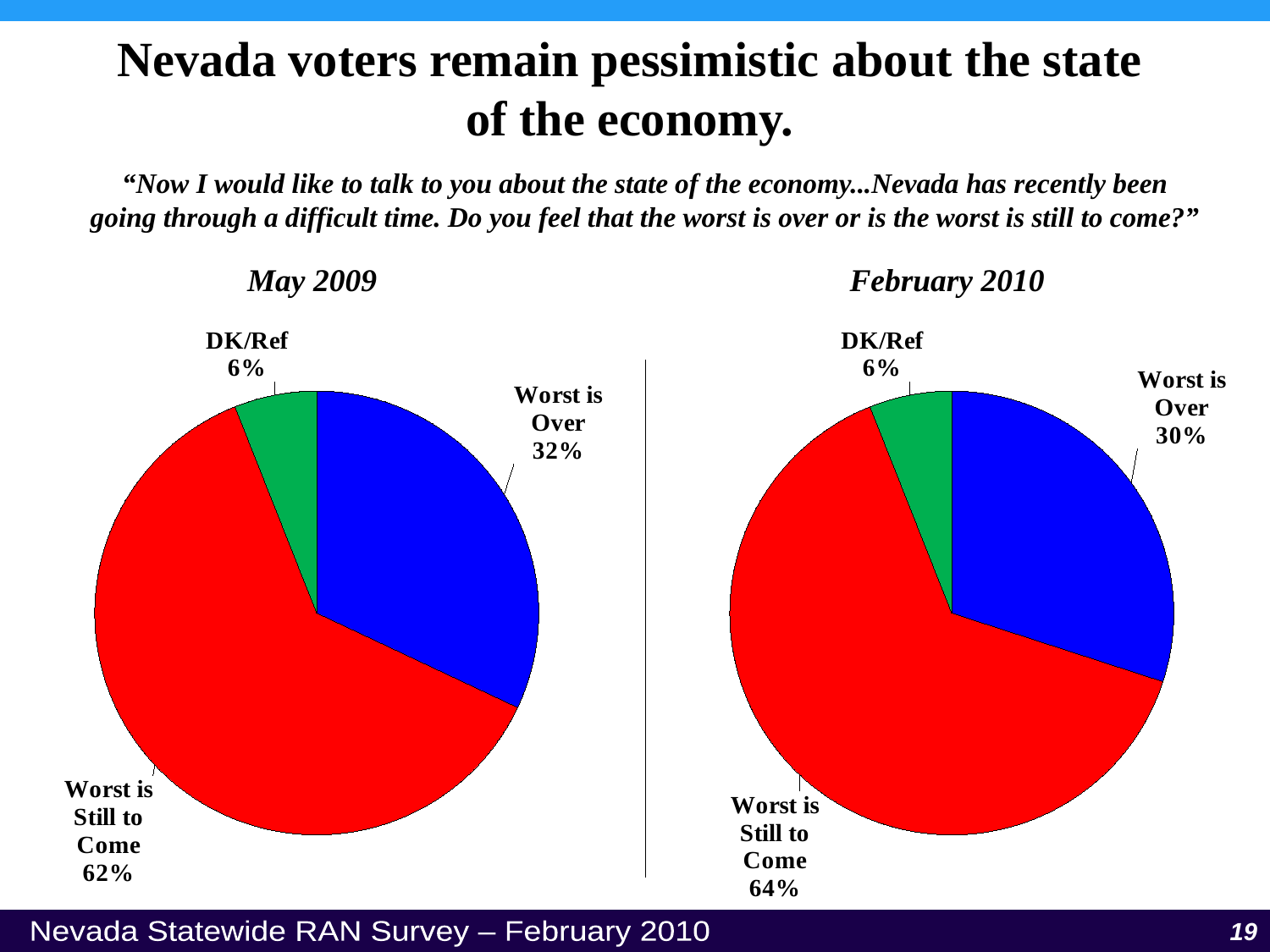

Nevada voters remain pessimistic about the state of the economy.
“Now I would like to talk to you about the state of the economy...Nevada has recently been going through a difficult time. Do you feel that the worst is over or is the worst is still to come?”

### Chart

| Category | Sales |
|---|---|
| Worst is Over | 0.32000000000000006 |
| Worst is Still to Come | 0.6200000000000001 |
| DK/Ref | 0.060000000000000005 |
May 2009
February 2010

### Chart

| Category | Sales |
|---|---|
| Worst is Over | 0.30000000000000004 |
| Worst is Still to Come | 0.6400000000000001 |
| DK/Ref | 0.060000000000000005 |